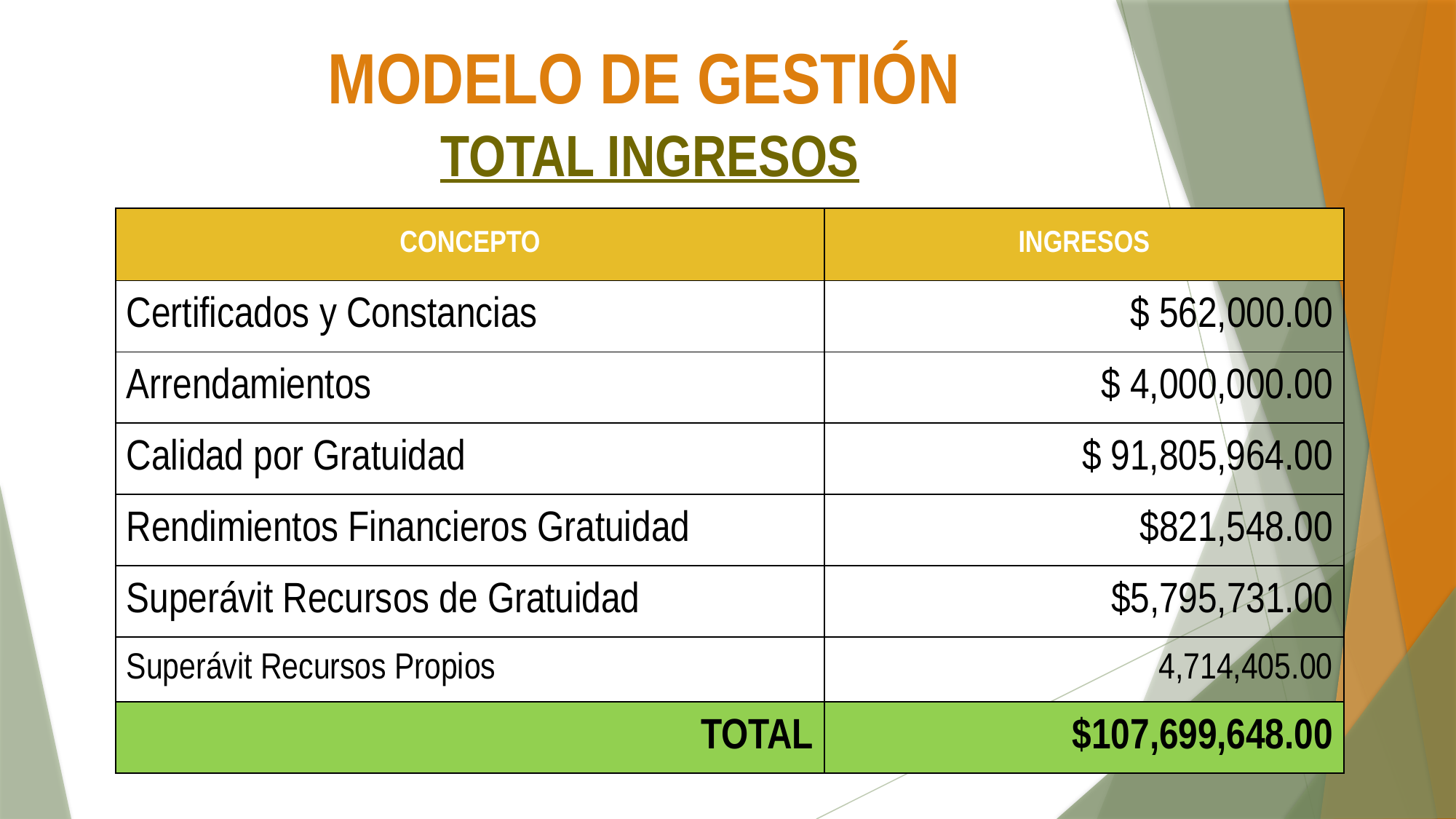

# MODELO DE GESTIÓN TOTAL INGRESOS
| CONCEPTO | INGRESOS |
| --- | --- |
| Certificados y Constancias | $ 562,000.00 |
| Arrendamientos | $ 4,000,000.00 |
| Calidad por Gratuidad | $ 91,805,964.00 |
| Rendimientos Financieros Gratuidad | $821,548.00 |
| Superávit Recursos de Gratuidad | $5,795,731.00 |
| Superávit Recursos Propios | 4,714,405.00 |
| TOTAL | $107,699,648.00 |